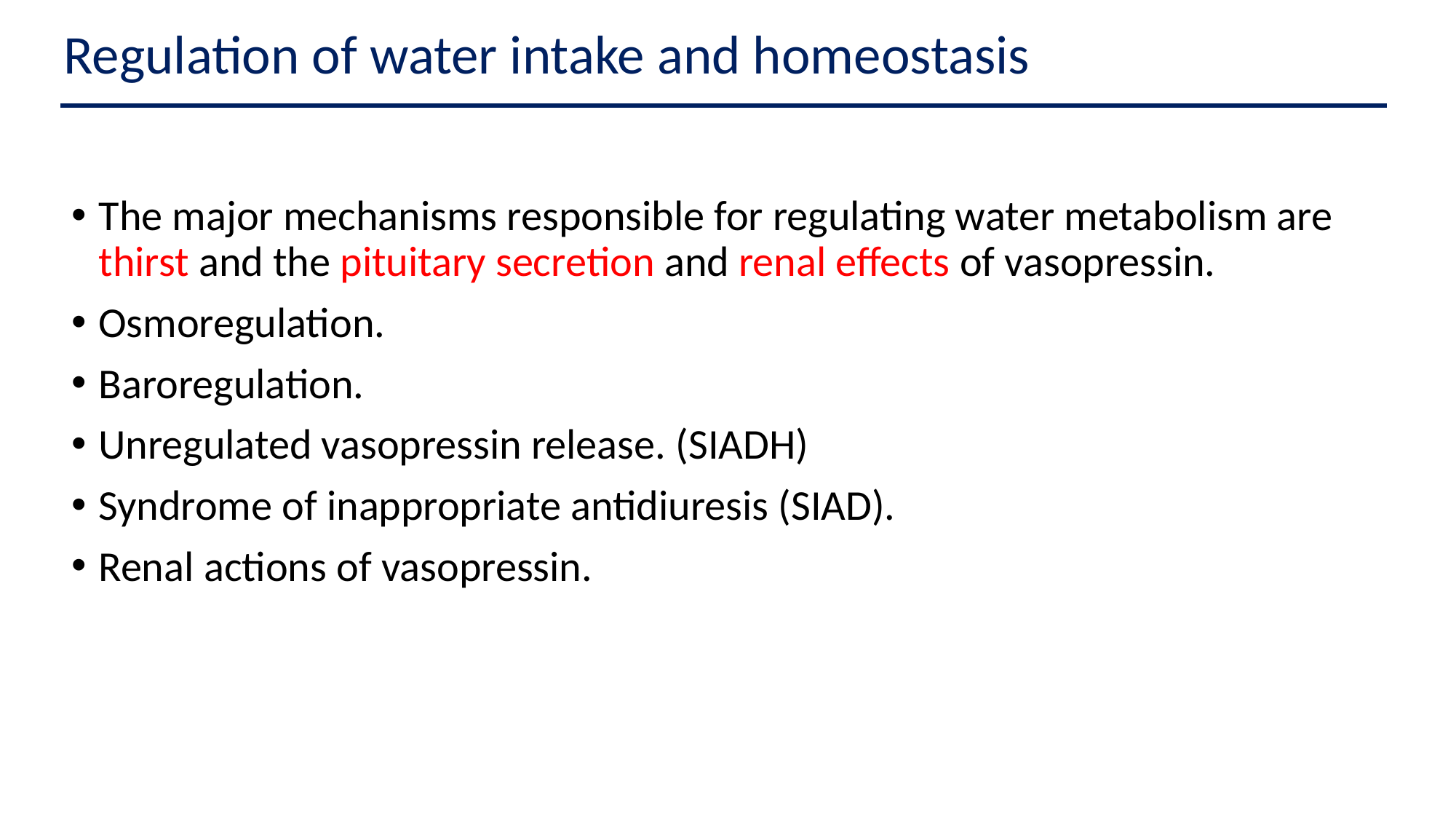

Regulation of water intake and homeostasis
The major mechanisms responsible for regulating water metabolism are thirst and the pituitary secretion and renal effects of vasopressin.
Osmoregulation.
Baroregulation.
Unregulated vasopressin release. (SIADH)
Syndrome of inappropriate antidiuresis (SIAD).
Renal actions of vasopressin.